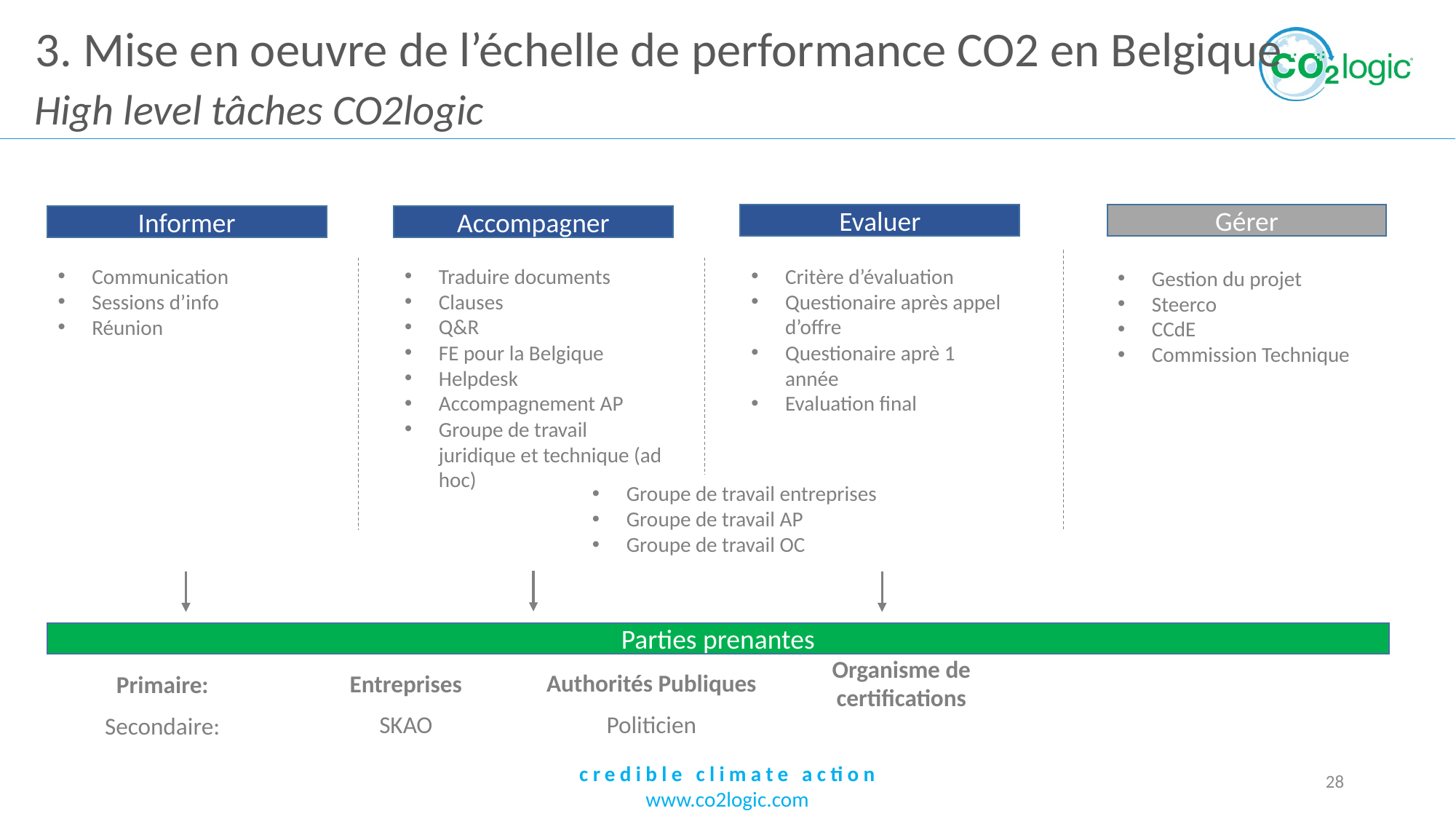

# 3. Mise en oeuvre de l’échelle de performance CO2 en Belgique
High level tâches CO2logic

Gérer
Evaluer
Informer
Accompagner
Traduire documents
Clauses
Q&R
FE pour la Belgique
Helpdesk
Accompagnement AP
Groupe de travail juridique et technique (ad hoc)
Communication
Sessions d’info
Réunion

Critère d’évaluation
Questionaire après appel d’offre
Questionaire aprè 1 année
Evaluation final

Gestion du projet
Steerco
CCdE
Commission Technique

Groupe de travail entreprises
Groupe de travail AP
Groupe de travail OC
Parties prenantes
Authorités Publiques
Entreprises
Organisme de certifications
Primaire:
Politicien
SKAO
Secondaire:
28